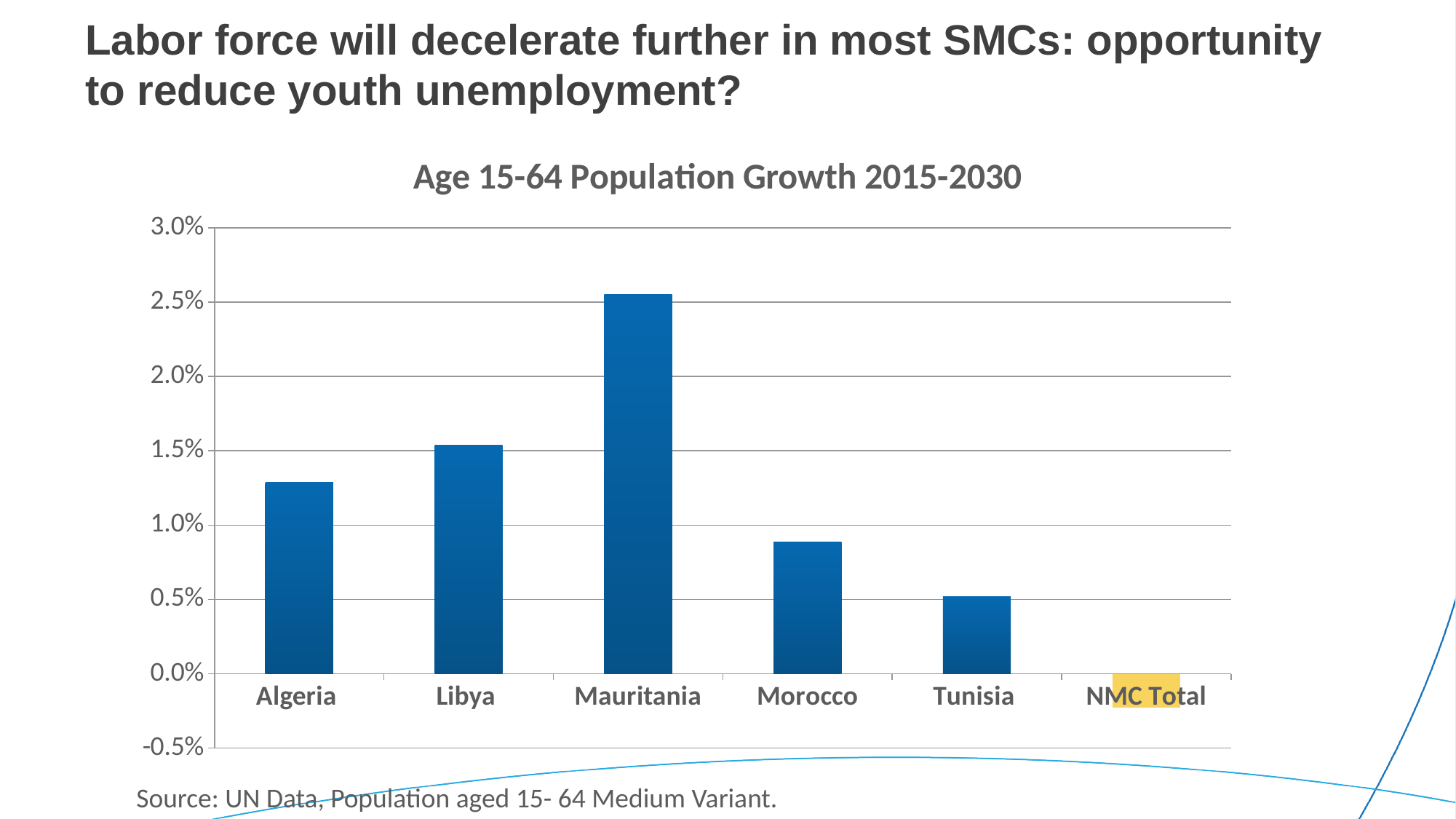

Labor force will decelerate further in most SMCs: opportunity to reduce youth unemployment?
#

### Chart: Age 15-64 Population Growth 2015-2030

| Category | AVGR 2015-2030 |
|---|---|
| Algeria  | 0.0128989424226633 |
| Libya  | 0.0153812343141686 |
| Mauritania | 0.0255046262471947 |
| Morocco | 0.00886083392093573 |
| Tunisia  | 0.00518342560667384 |
| NMC Total | -0.00228166875358537 |
Source: UN Data, Population aged 15- 64 Medium Variant.